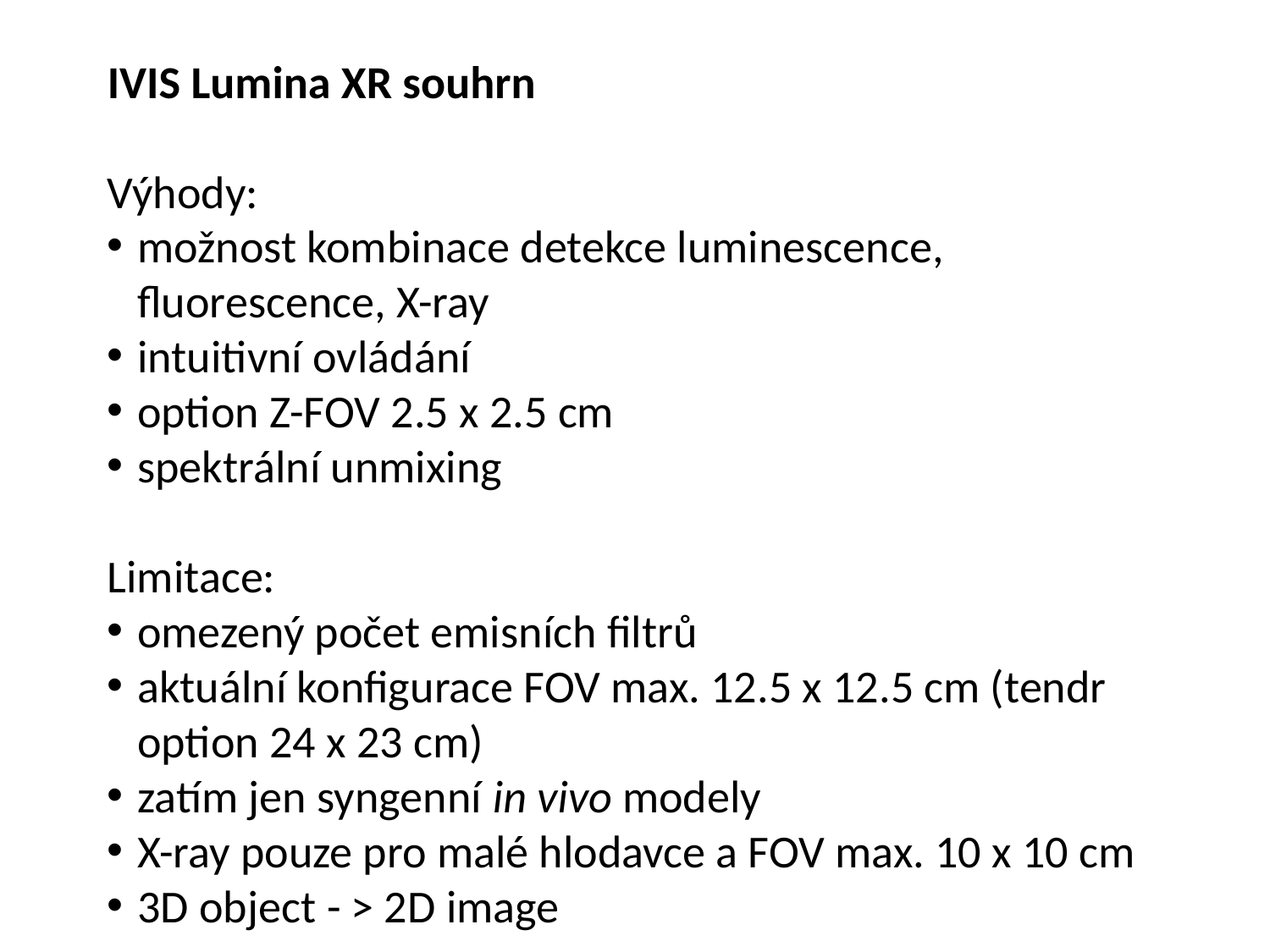

IVIS Lumina XR souhrn

Výhody:
možnost kombinace detekce luminescence, fluorescence, X-ray
intuitivní ovládání
option Z-FOV 2.5 x 2.5 cm
spektrální unmixing

Limitace:
omezený počet emisních filtrů
aktuální konfigurace FOV max. 12.5 x 12.5 cm (tendr option 24 x 23 cm)
zatím jen syngenní in vivo modely
X-ray pouze pro malé hlodavce a FOV max. 10 x 10 cm
3D object - > 2D image